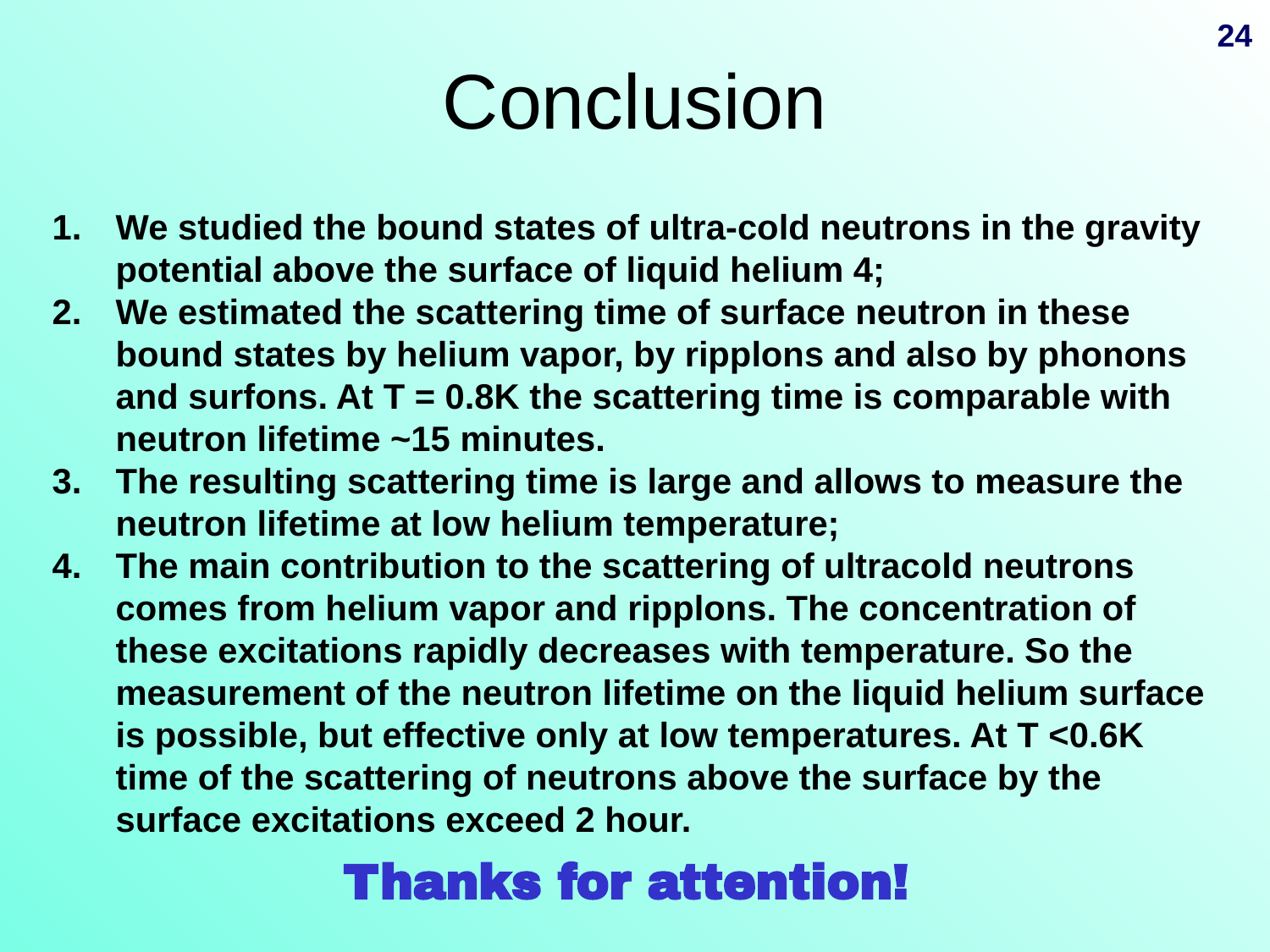

24
# Conclusion
We studied the bound states of ultra-cold neutrons in the gravity potential above the surface of liquid helium 4;
We estimated the scattering time of surface neutron in these bound states by helium vapor, by ripplons and also by phonons and surfons. At T = 0.8K the scattering time is comparable with neutron lifetime ~15 minutes.
The resulting scattering time is large and allows to measure the neutron lifetime at low helium temperature;
The main contribution to the scattering of ultracold neutrons comes from helium vapor and ripplons. The concentration of these excitations rapidly decreases with temperature. So the measurement of the neutron lifetime on the liquid helium surface is possible, but effective only at low temperatures. At T <0.6K time of the scattering of neutrons above the surface by the surface excitations exceed 2 hour.
Thanks for attention!